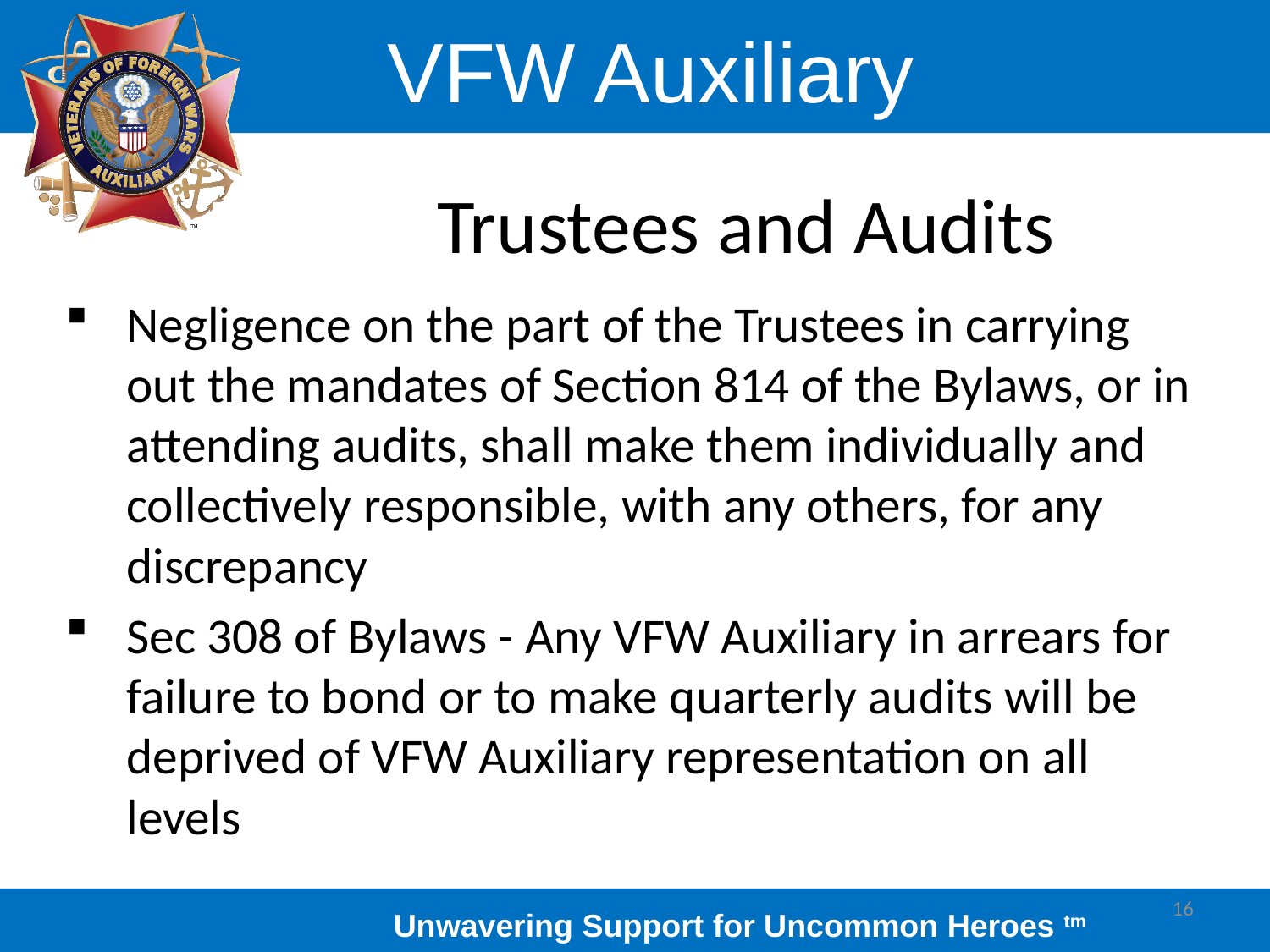

# Trustees and Audits
Negligence on the part of the Trustees in carrying out the mandates of Section 814 of the Bylaws, or in attending audits, shall make them individually and collectively responsible, with any others, for any discrepancy
Sec 308 of Bylaws - Any VFW Auxiliary in arrears for failure to bond or to make quarterly audits will be deprived of VFW Auxiliary representation on all levels

16